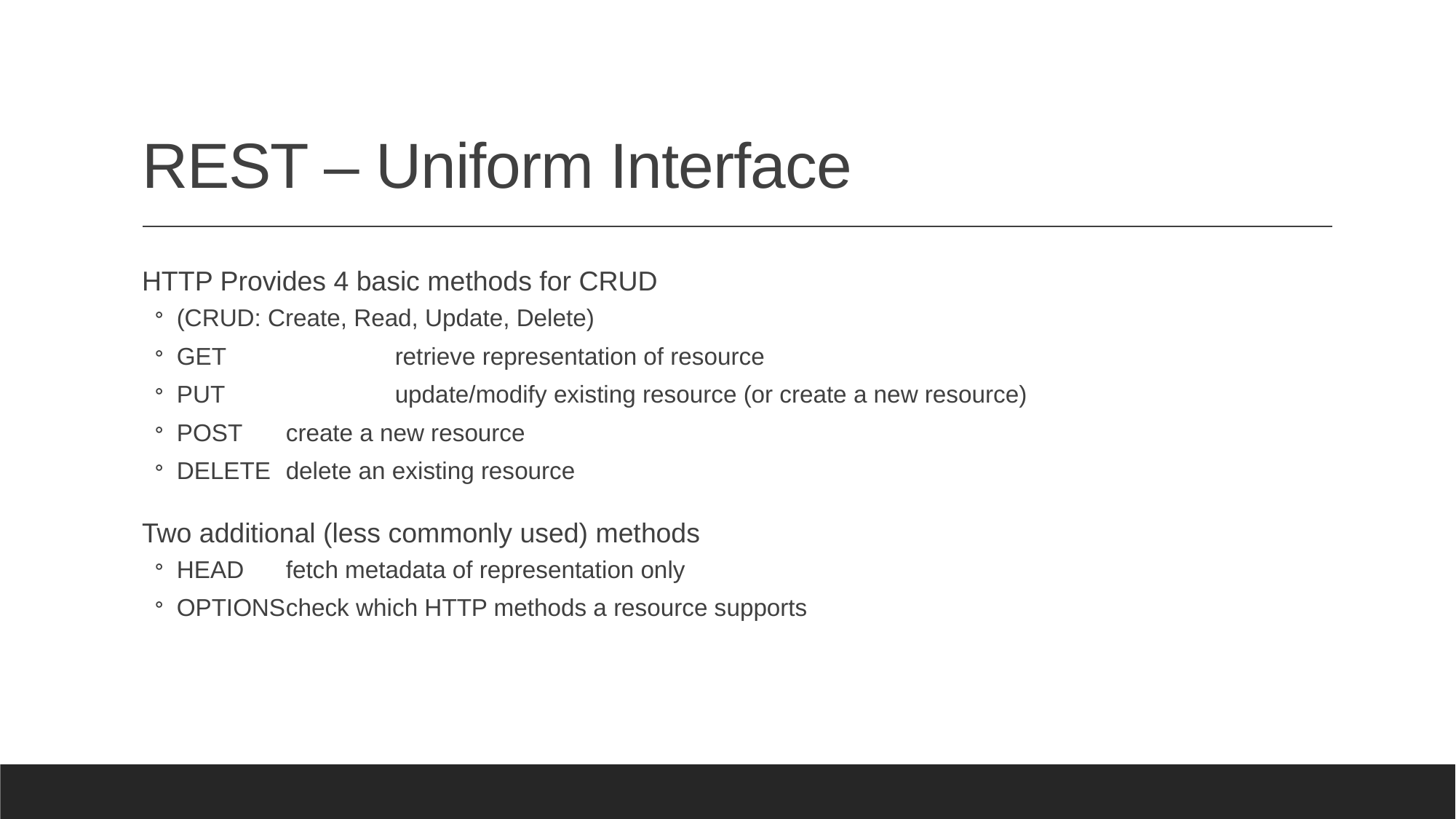

# REST – Uniform Interface
HTTP Provides 4 basic methods for CRUD
(CRUD: Create, Read, Update, Delete)
GET		retrieve representation of resource
PUT		update/modify existing resource (or create a new resource)
POST	create a new resource
DELETE	delete an existing resource
Two additional (less commonly used) methods
HEAD	fetch metadata of representation only
OPTIONS	check which HTTP methods a resource supports